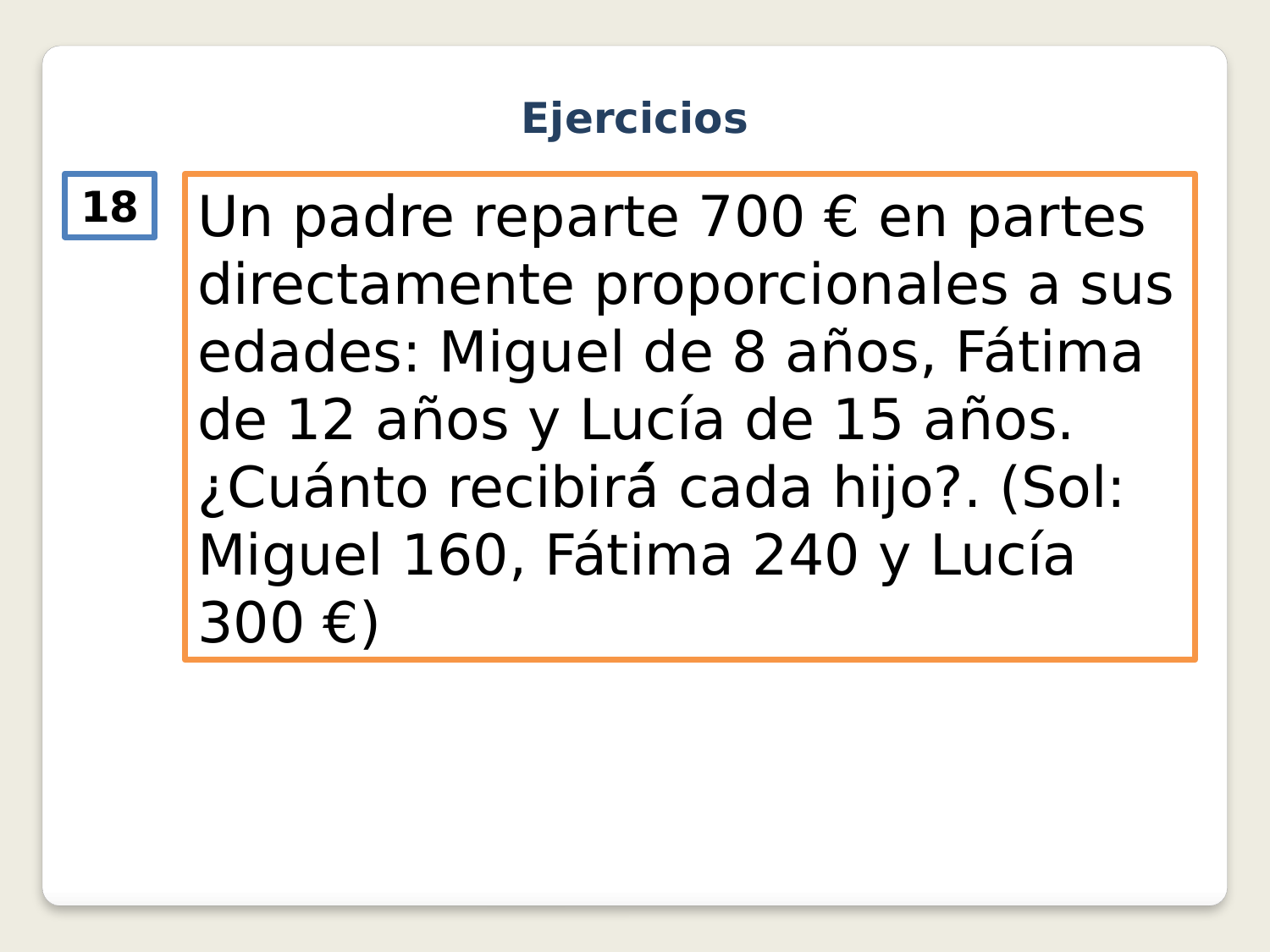

Ejercicios
18
Un padre reparte 700 € en partes directamente proporcionales a sus edades: Miguel de 8 años, Fátima de 12 años y Lucía de 15 años. ¿Cuánto recibirá́ cada hijo?. (Sol: Miguel 160, Fátima 240 y Lucía 300 €)